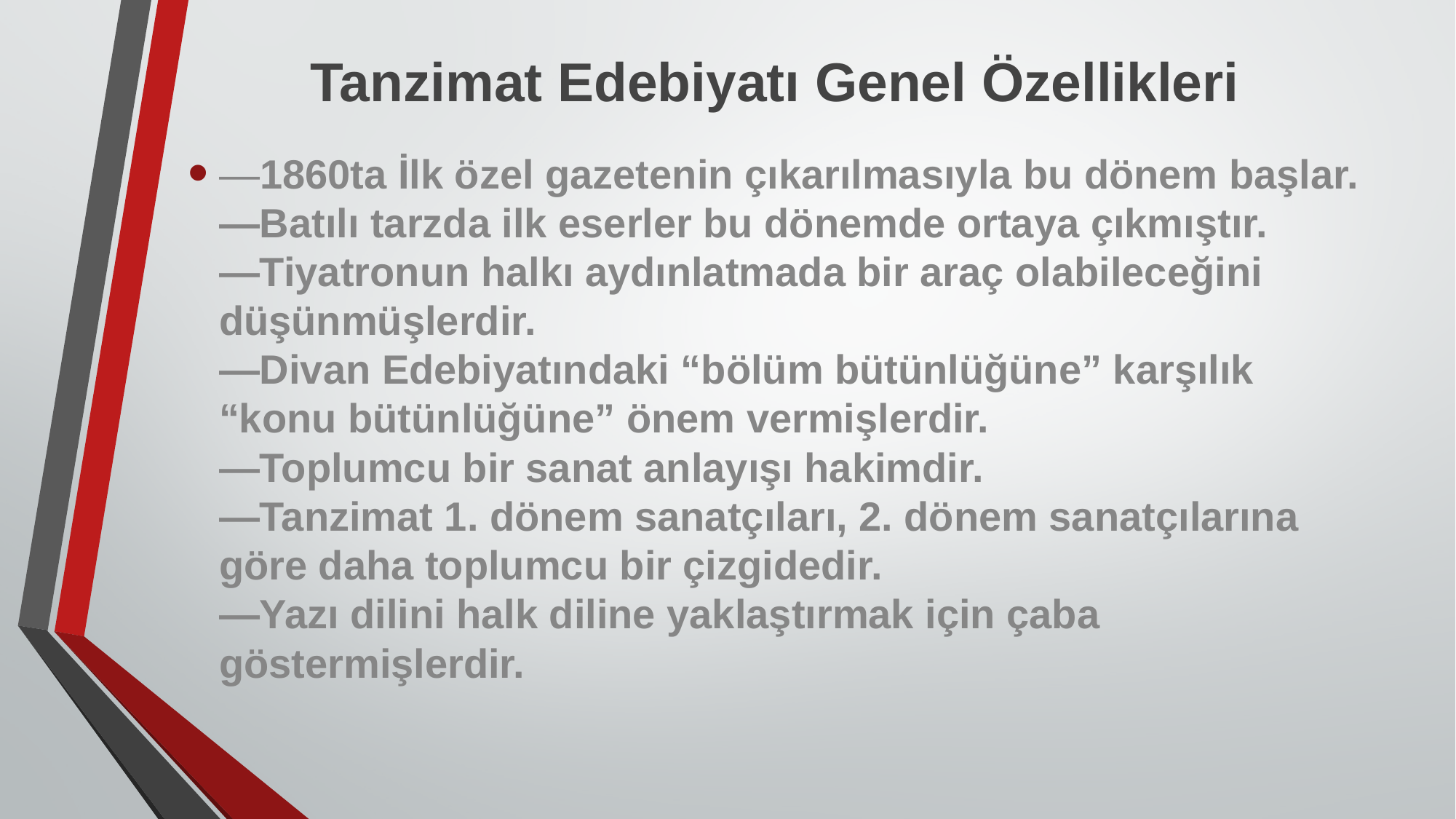

# Tanzimat Edebiyatı Genel Özellikleri
—1860ta İlk özel gazetenin çıkarılmasıyla bu dönem başlar.
—Batılı tarzda ilk eserler bu dönemde ortaya çıkmıştır.
—Tiyatronun halkı aydınlatmada bir araç olabileceğini düşünmüşlerdir.
—Divan Edebiyatındaki “bölüm bütünlüğüne” karşılık “konu bütünlüğüne” önem vermişlerdir.
—Toplumcu bir sanat anlayışı hakimdir.
—Tanzimat 1. dönem sanatçıları, 2. dönem sanatçılarına göre daha toplumcu bir çizgidedir.
—Yazı dilini halk diline yaklaştırmak için çaba göstermişlerdir.